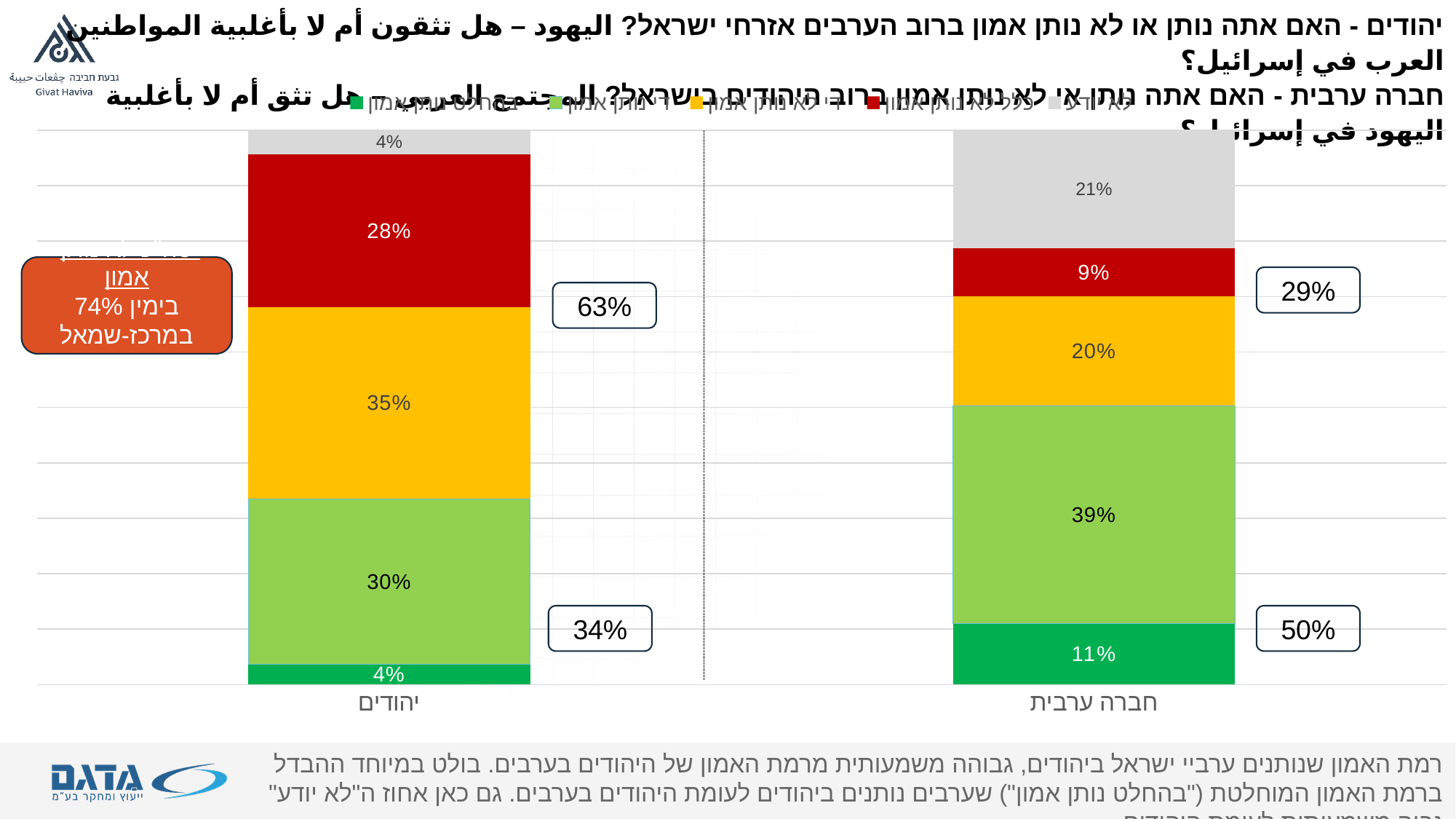

יהודים - האם אתה נותן או לא נותן אמון ברוב הערבים אזרחי ישראל? اليهود – هل تثقون أم لا بأغلبية المواطنين العرب في إسرائيل؟
חברה ערבית - האם אתה נותן או לא נותן אמון ברוב היהודים בישראל? المجتمع العربي – هل تثق أم لا بأغلبية اليهود في إسرائيل؟

[unsupported chart]

סה"כ לא נותן אמון
בימין 74%
במרכז-שמאל 40%
29%
63%
34%
50%
רמת האמון שנותנים ערביי ישראל ביהודים, גבוהה משמעותית מרמת האמון של היהודים בערבים. בולט במיוחד ההבדל ברמת האמון המוחלטת ("בהחלט נותן אמון") שערבים נותנים ביהודים לעומת היהודים בערבים. גם כאן אחוז ה"לא יודע" גבוה משמעותית לעומת היהודים